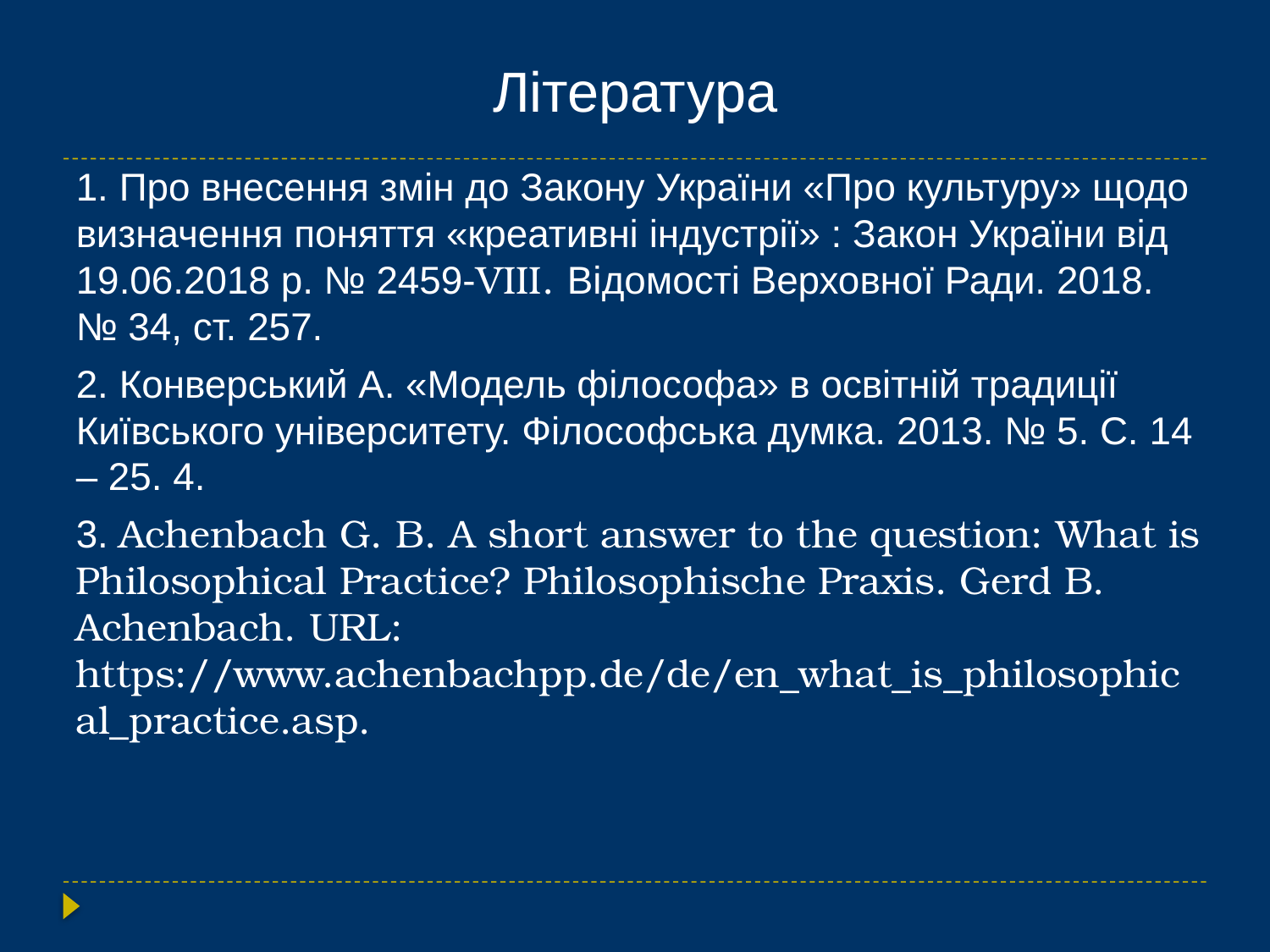

# Література
1. Про внесення змін до Закону України «Про культуру» щодо визначення поняття «креативні індустрії» : Закон України від 19.06.2018 р. № 2459-VIII. Відомості Верховної Ради. 2018. № 34, ст. 257.
2. Конверський А. «Модель філософа» в освітній традиції Київського університету. Філософська думка. 2013. № 5. С. 14 – 25. 4.
3. Achenbach G. B. A short answer to the question: What is Philosophical Practice? Philosophische Praxis. Gerd B. Achenbach. URL: https://www.achenbachpp.de/de/en_what_is_philosophical_practice.asp.